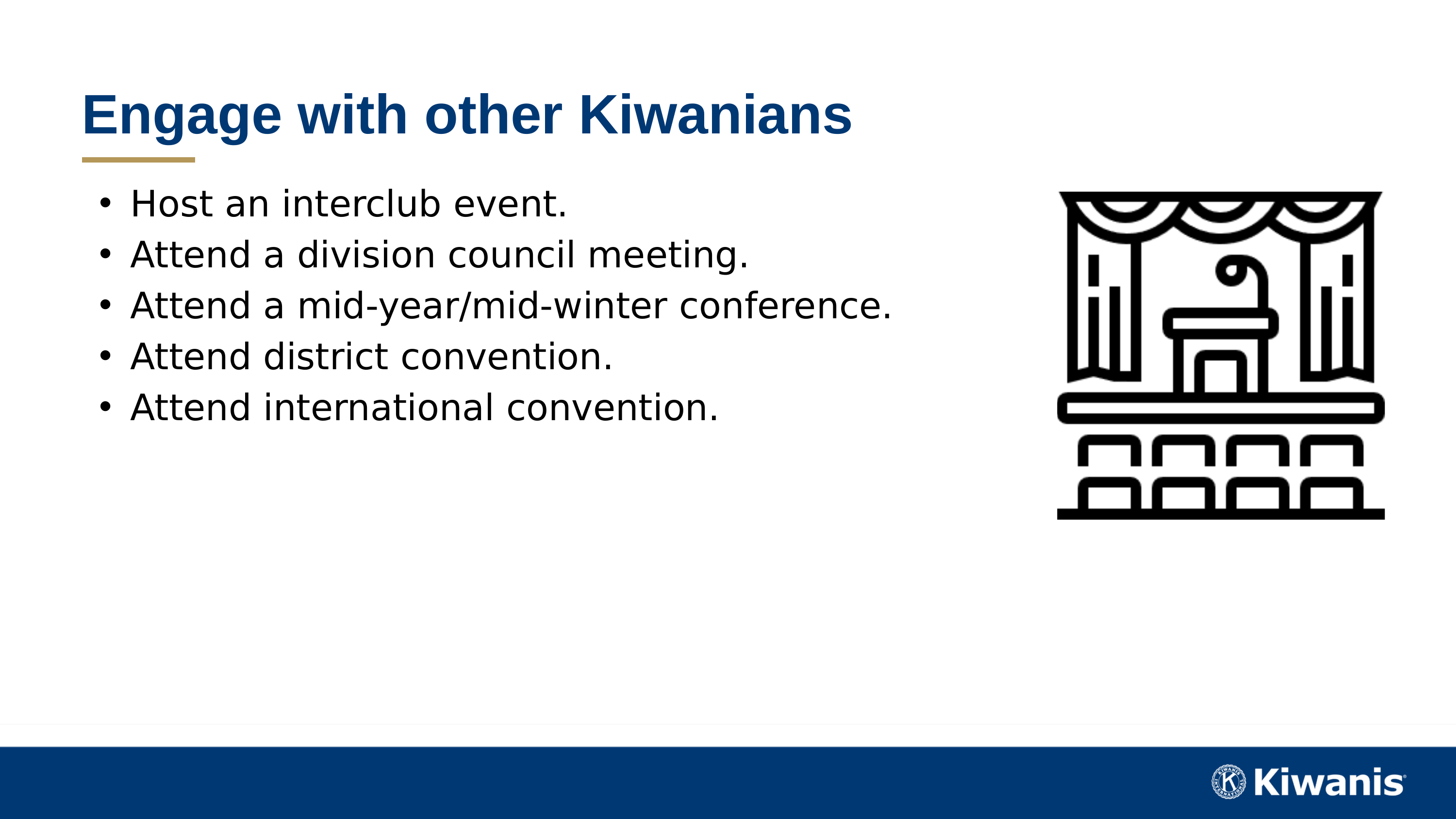

Engage with other Kiwanians

Host an interclub event.
Attend a division council meeting.
Attend a mid-year/mid-winter conference.
Attend district convention.
Attend international convention.